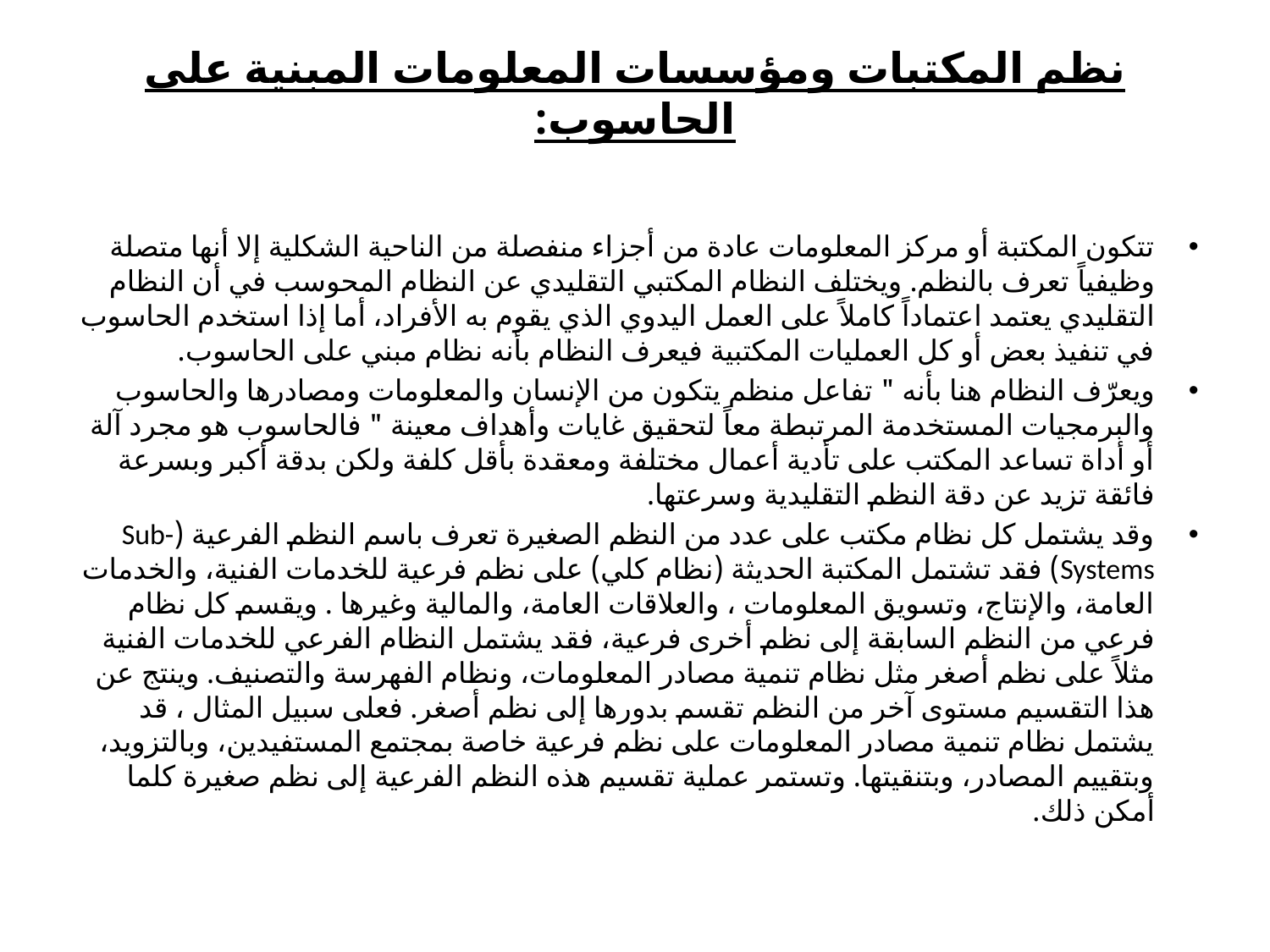

# نظم المكتبات ومؤسسات المعلومات المبنية على الحاسوب:
تتكون المكتبة أو مركز المعلومات عادة من أجزاء منفصلة من الناحية الشكلية إلا أنها متصلة وظيفياً تعرف بالنظم. ويختلف النظام المكتبي التقليدي عن النظام المحوسب في أن النظام التقليدي يعتمد اعتماداً كاملاً على العمل اليدوي الذي يقوم به الأفراد، أما إذا استخدم الحاسوب في تنفيذ بعض أو كل العمليات المكتبية فيعرف النظام بأنه نظام مبني على الحاسوب.
ويعرّف النظام هنا بأنه " تفاعل منظم يتكون من الإنسان والمعلومات ومصادرها والحاسوب والبرمجيات المستخدمة المرتبطة معاً لتحقيق غايات وأهداف معينة " فالحاسوب هو مجرد آلة أو أداة تساعد المكتب على تأدية أعمال مختلفة ومعقدة بأقل كلفة ولكن بدقة أكبر وبسرعة فائقة تزيد عن دقة النظم التقليدية وسرعتها.
وقد يشتمل كل نظام مكتب على عدد من النظم الصغيرة تعرف باسم النظم الفرعية (Sub-Systems) فقد تشتمل المكتبة الحديثة (نظام كلي) على نظم فرعية للخدمات الفنية، والخدمات العامة، والإنتاج، وتسويق المعلومات ، والعلاقات العامة، والمالية وغيرها . ويقسم كل نظام فرعي من النظم السابقة إلى نظم أخرى فرعية، فقد يشتمل النظام الفرعي للخدمات الفنية مثلاً على نظم أصغر مثل نظام تنمية مصادر المعلومات، ونظام الفهرسة والتصنيف. وينتج عن هذا التقسيم مستوى آخر من النظم تقسم بدورها إلى نظم أصغر. فعلى سبيل المثال ، قد يشتمل نظام تنمية مصادر المعلومات على نظم فرعية خاصة بمجتمع المستفيدين، وبالتزويد، وبتقييم المصادر، وبتنقيتها. وتستمر عملية تقسيم هذه النظم الفرعية إلى نظم صغيرة كلما أمكن ذلك.